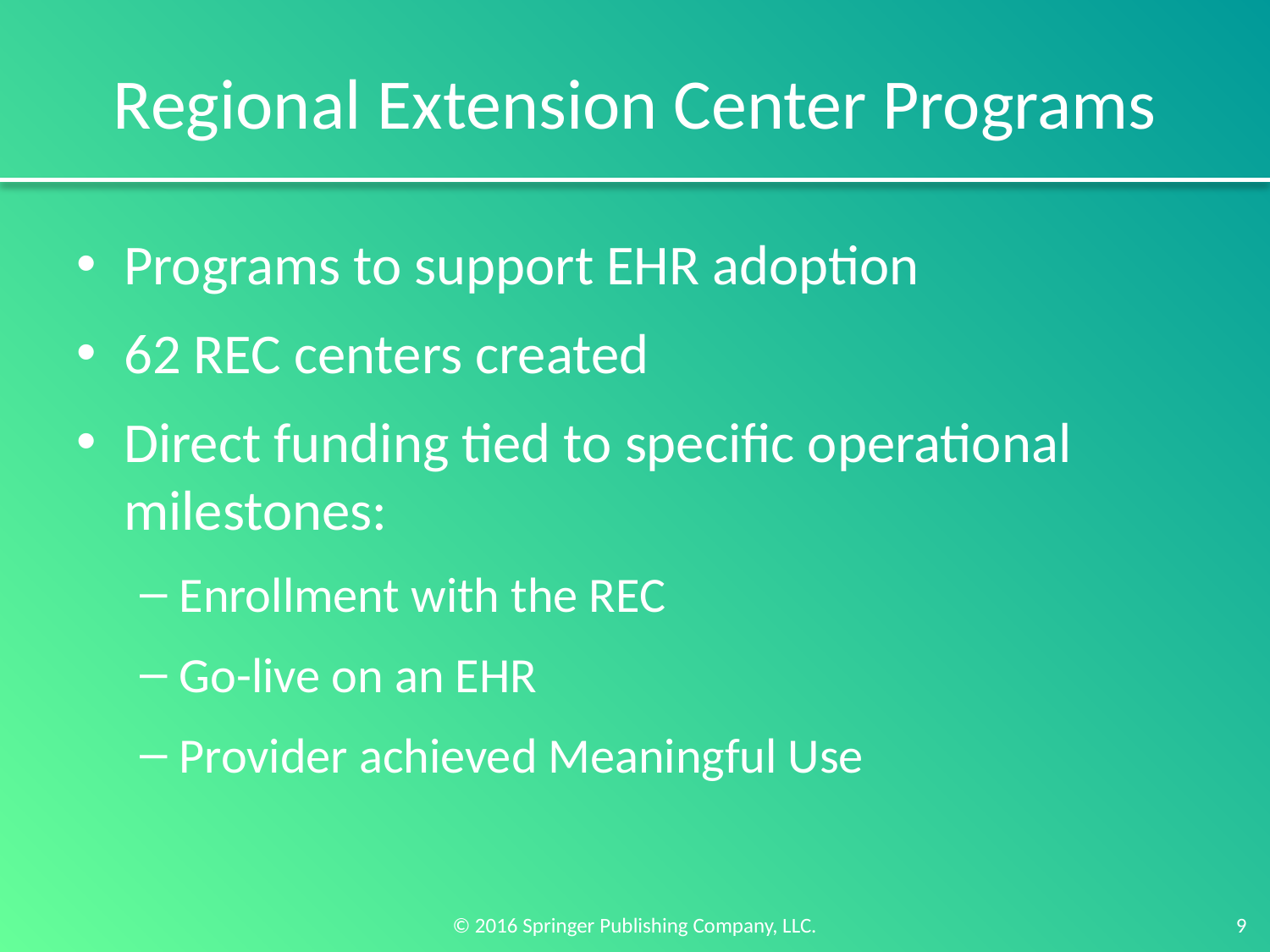

# Regional Extension Center Programs
Programs to support EHR adoption
62 REC centers created
Direct funding tied to specific operational milestones:
Enrollment with the REC
Go-live on an EHR
Provider achieved Meaningful Use

9